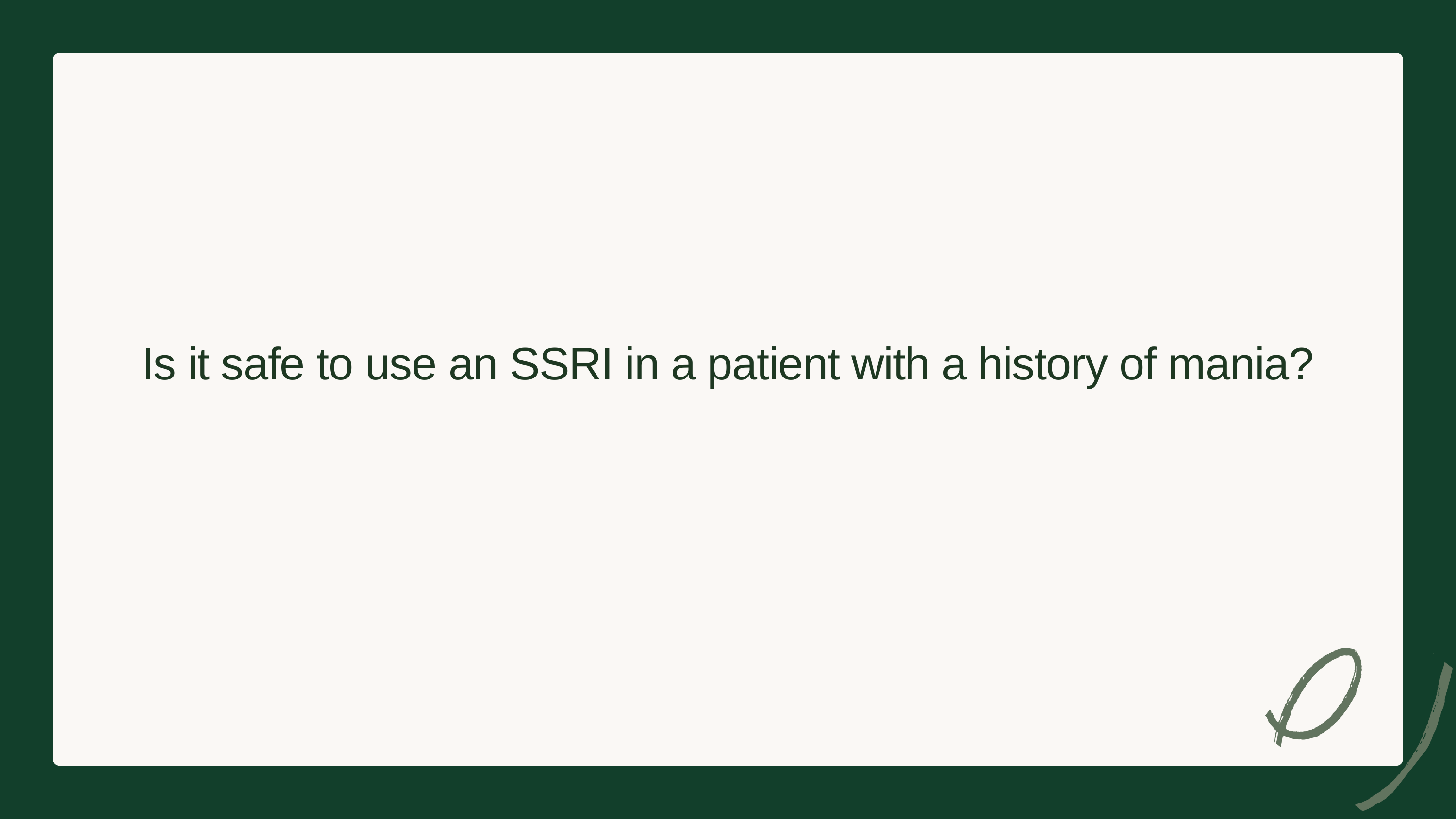

Is it safe to use an SSRI in a patient with a history of mania?